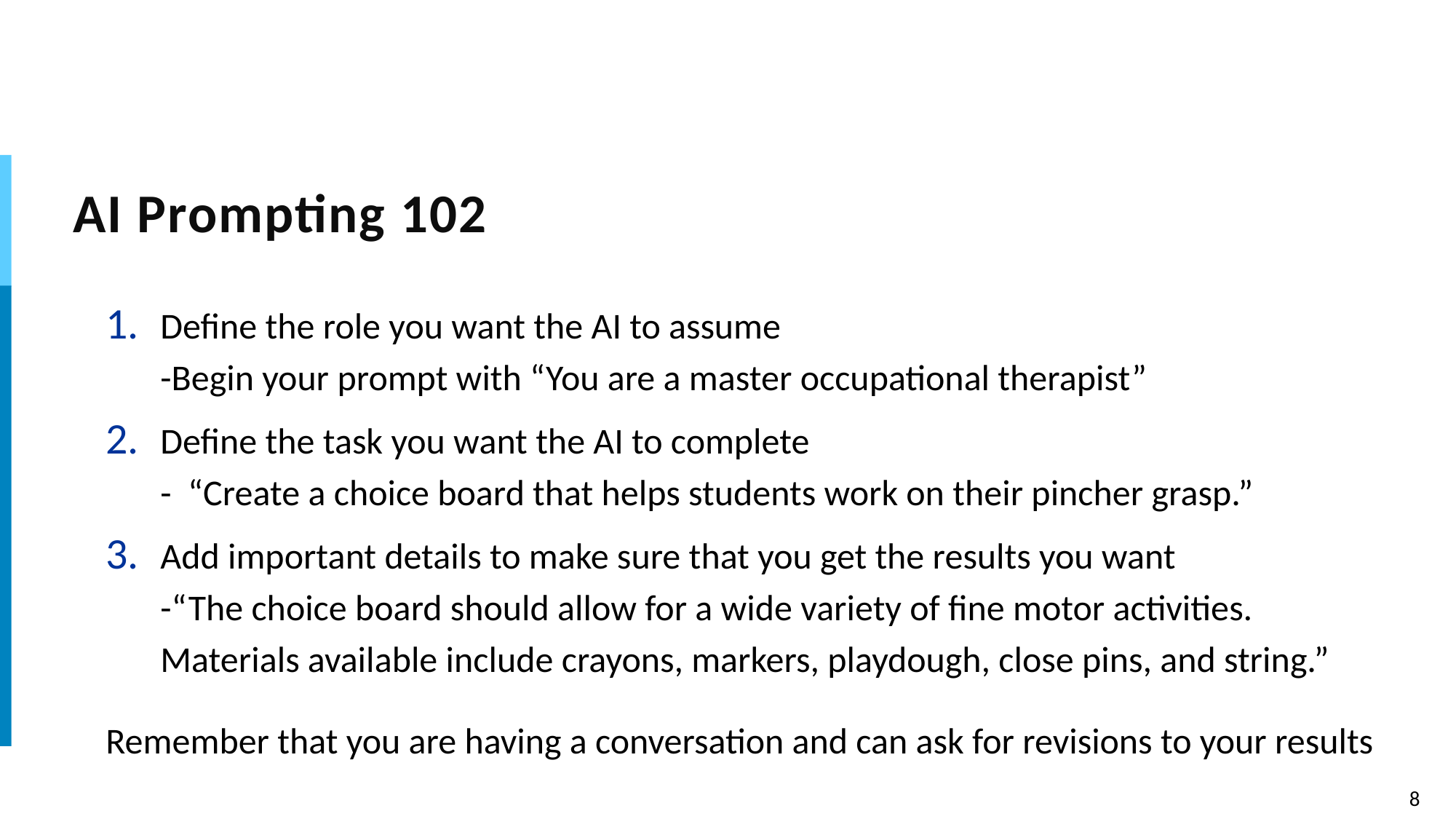

# AI Prompting 102
Define the role you want the AI to assume                                                                        -Begin your prompt with “You are a master occupational therapist”
Define the task you want the AI to complete                                                                     -  “Create a choice board that helps students work on their pincher grasp.”
Add important details to make sure that you get the results you want                        -“The choice board should allow for a wide variety of fine motor activities. Materials available include crayons, markers, playdough, close pins, and string.”
Remember that you are having a conversation and can ask for revisions to your results